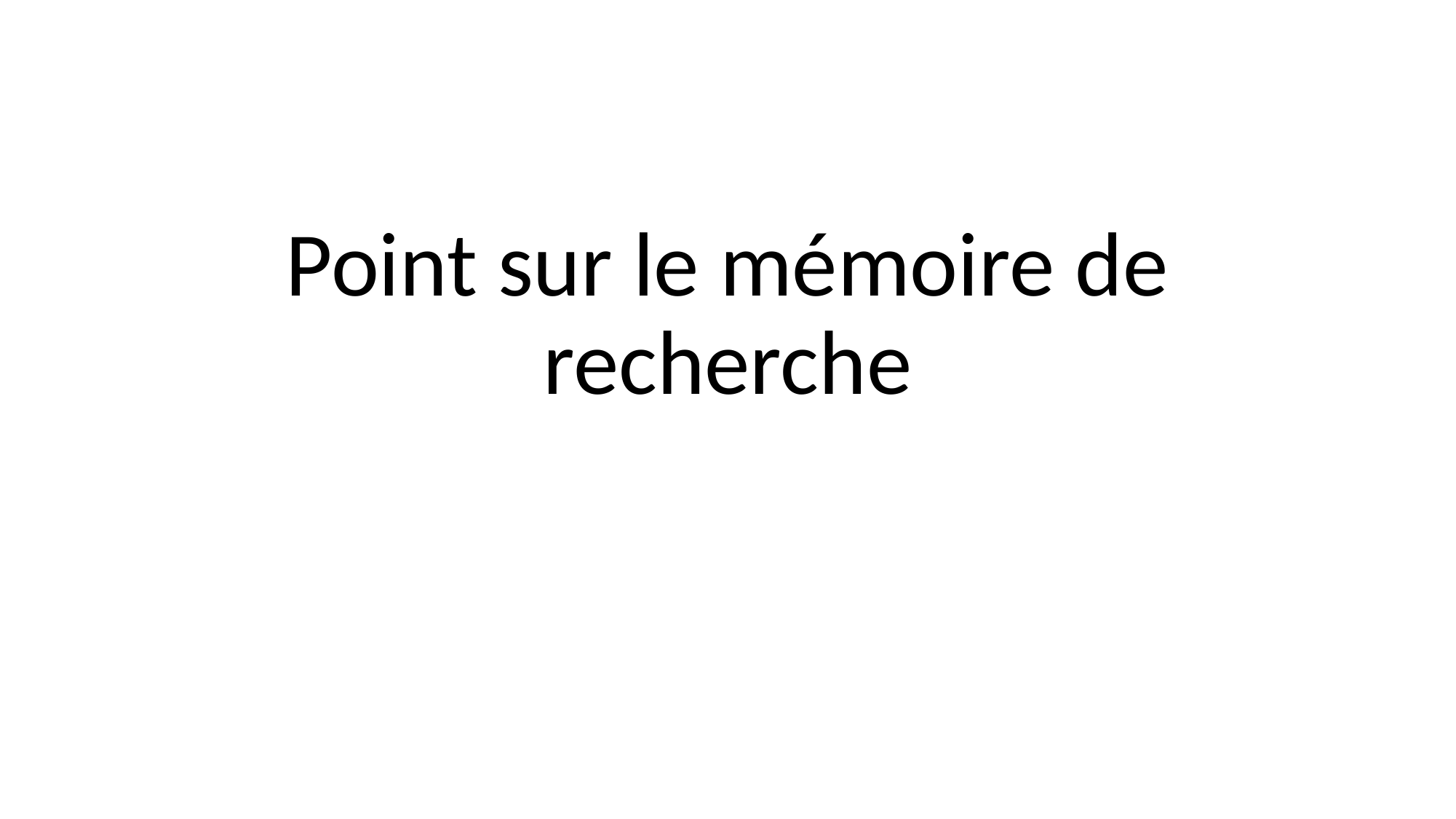

# Point sur le mémoire de recherche